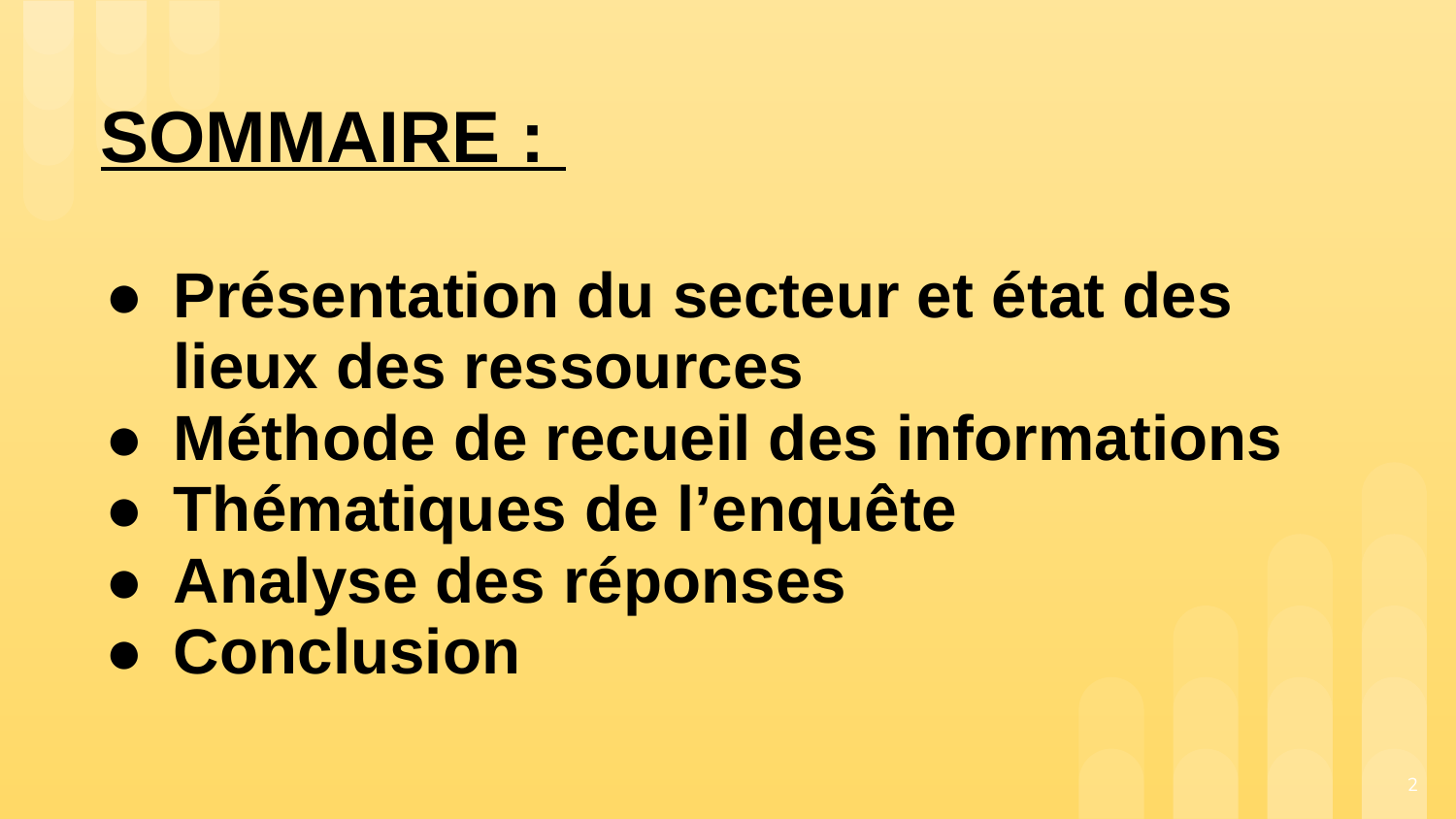

# SOMMAIRE :

Présentation du secteur et état des lieux des ressources
Méthode de recueil des informations
Thématiques de l’enquête
Analyse des réponses
Conclusion
2